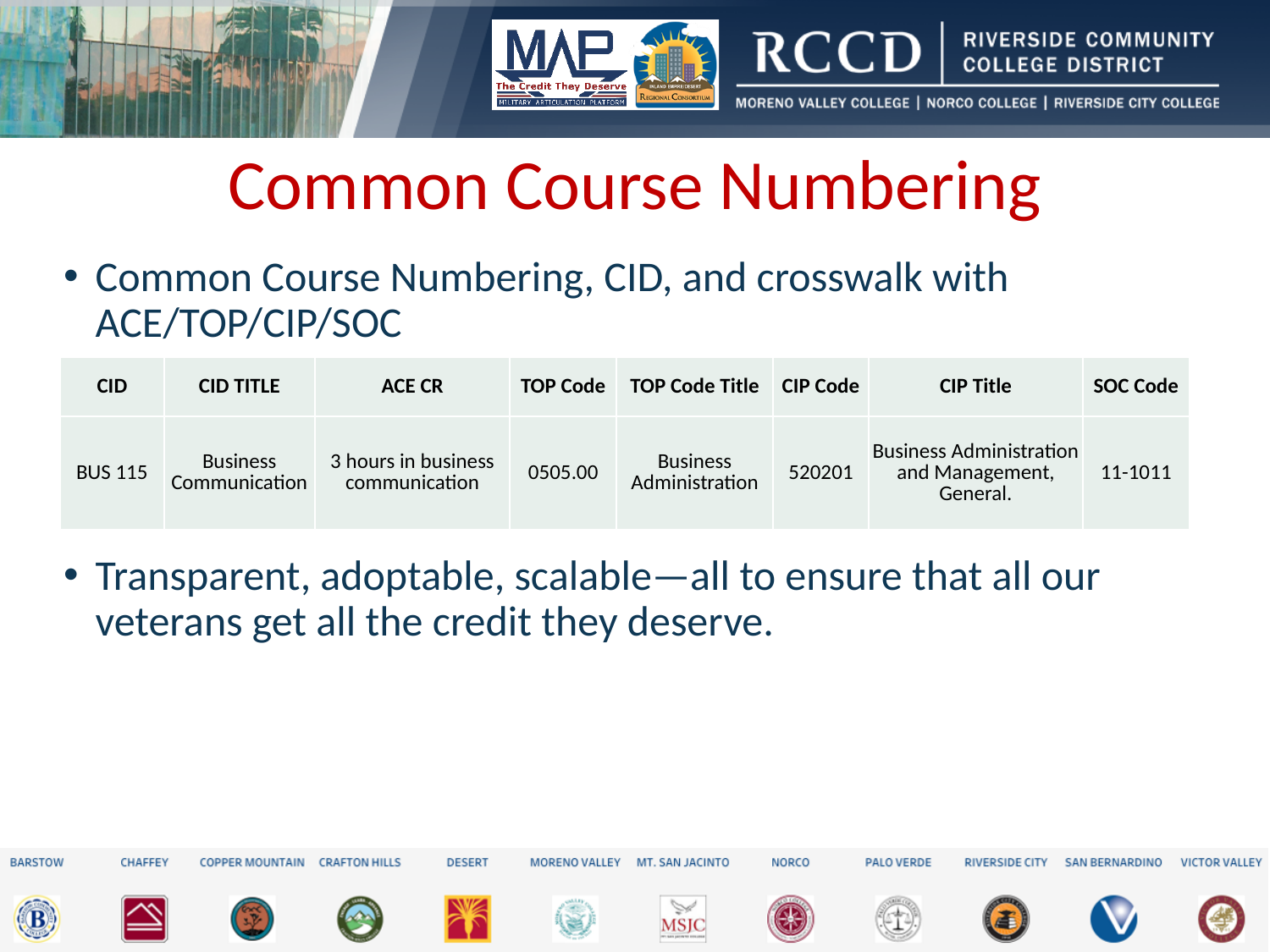

# Common Course Numbering
Common Course Numbering, CID, and crosswalk with ACE/TOP/CIP/SOC

Transparent, adoptable, scalable—all to ensure that all our veterans get all the credit they deserve.

| CID | CID TITLE | ACE CR | TOP Code | TOP Code Title | CIP Code | CIP Title | SOC Code |
| --- | --- | --- | --- | --- | --- | --- | --- |
| BUS 115 | Business Communication | 3 hours in business communication | 0505.00 | Business Administration | 520201 | Business Administration and Management, General. | 11-1011 |